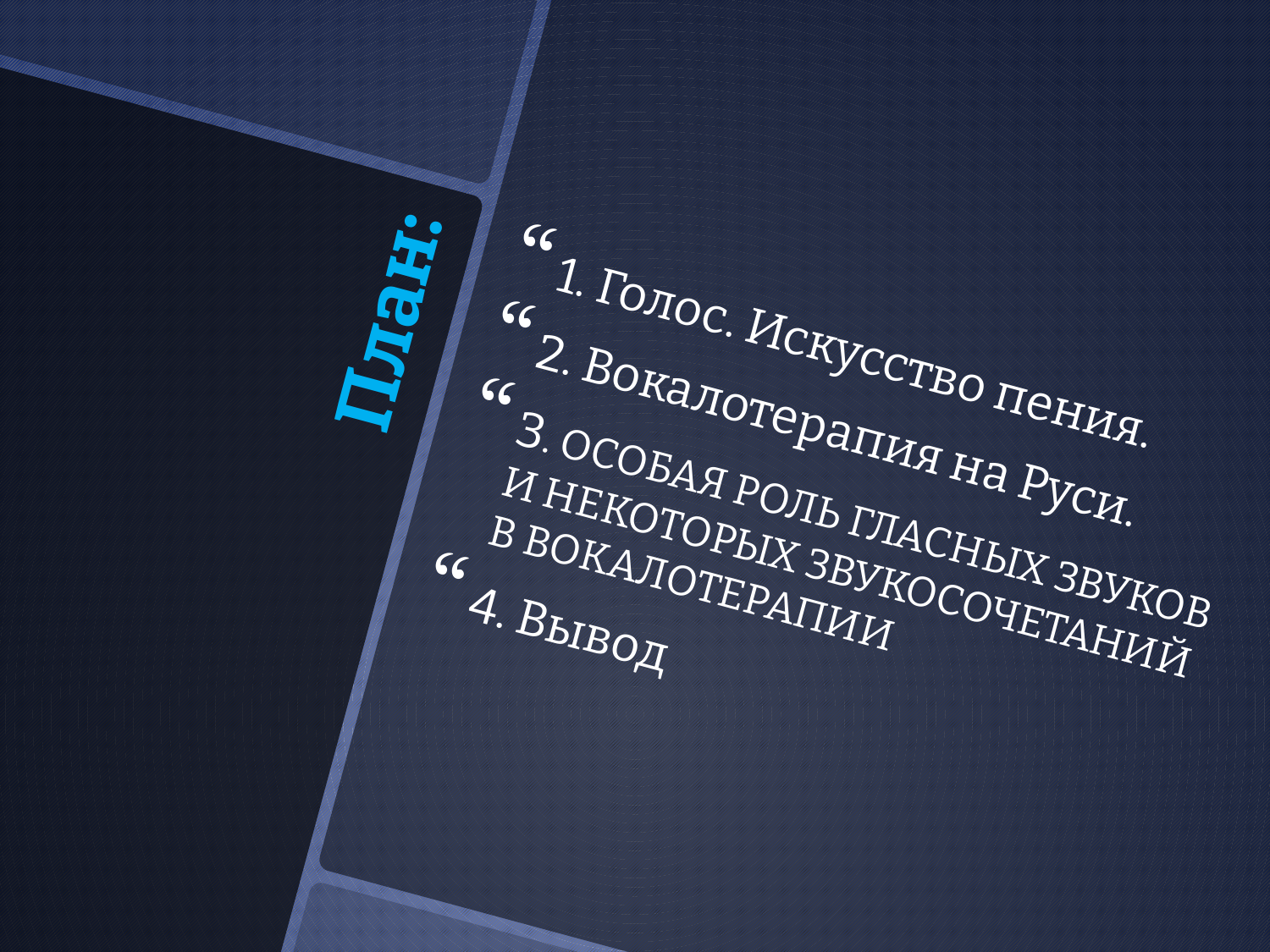

1. Голос. Искусство пения.
2. Вокалотерапия на Руси.
3. ОСОБАЯ РОЛЬ ГЛАСНЫХ ЗВУКОВ И НЕКОТОРЫХ ЗВУКОСОЧЕТАНИЙ В ВОКАЛОТЕРАПИИ
4. Вывод

# План: